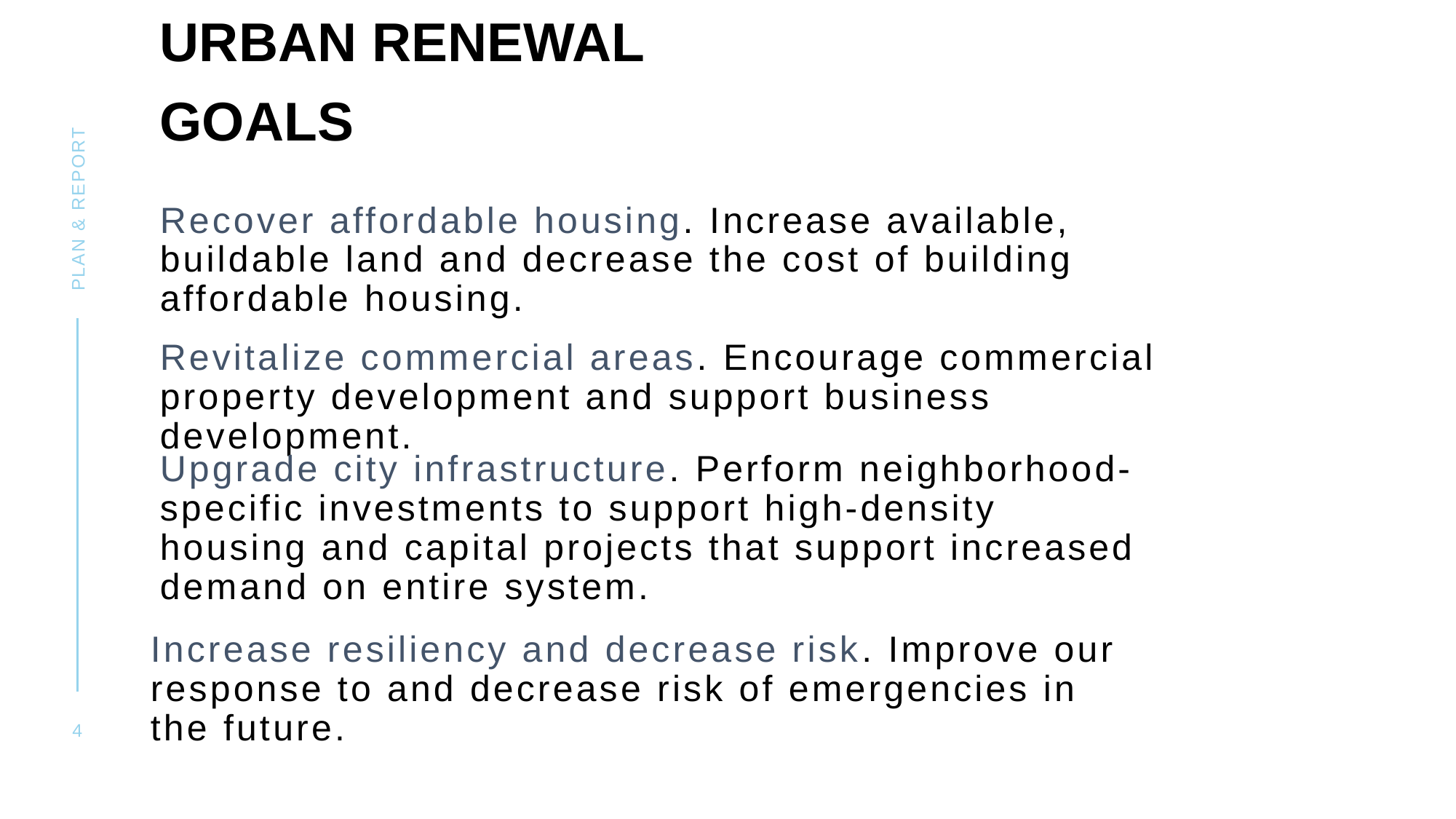

# URBAN RENEWAL GOALS
PLAN & REPORT
Recover affordable housing. Increase available, buildable land and decrease the cost of building affordable housing.

Revitalize commercial areas. Encourage commercial property development and support business development.
Upgrade city infrastructure. Perform neighborhood-specific investments to support high-density housing and capital projects that support increased demand on entire system.

Increase resiliency and decrease risk. Improve our response to and decrease risk of emergencies in the future.
4